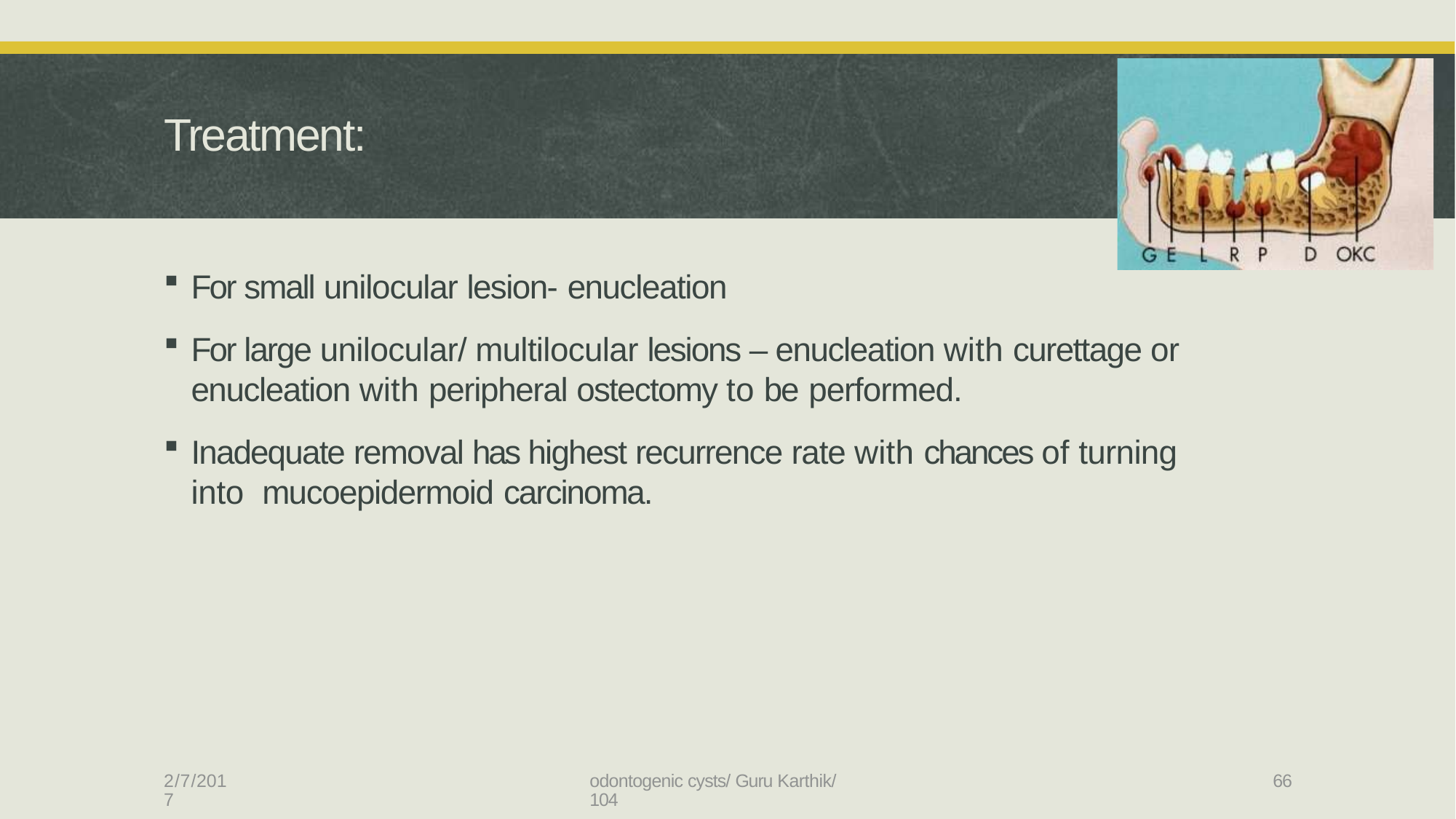

# Treatment:
For small unilocular lesion- enucleation
For large unilocular/ multilocular lesions – enucleation with curettage or
enucleation with peripheral ostectomy to be performed.
Inadequate removal has highest recurrence rate with chances of turning into  mucoepidermoid carcinoma.
2/7/2017
odontogenic cysts/ Guru Karthik/ 104
66